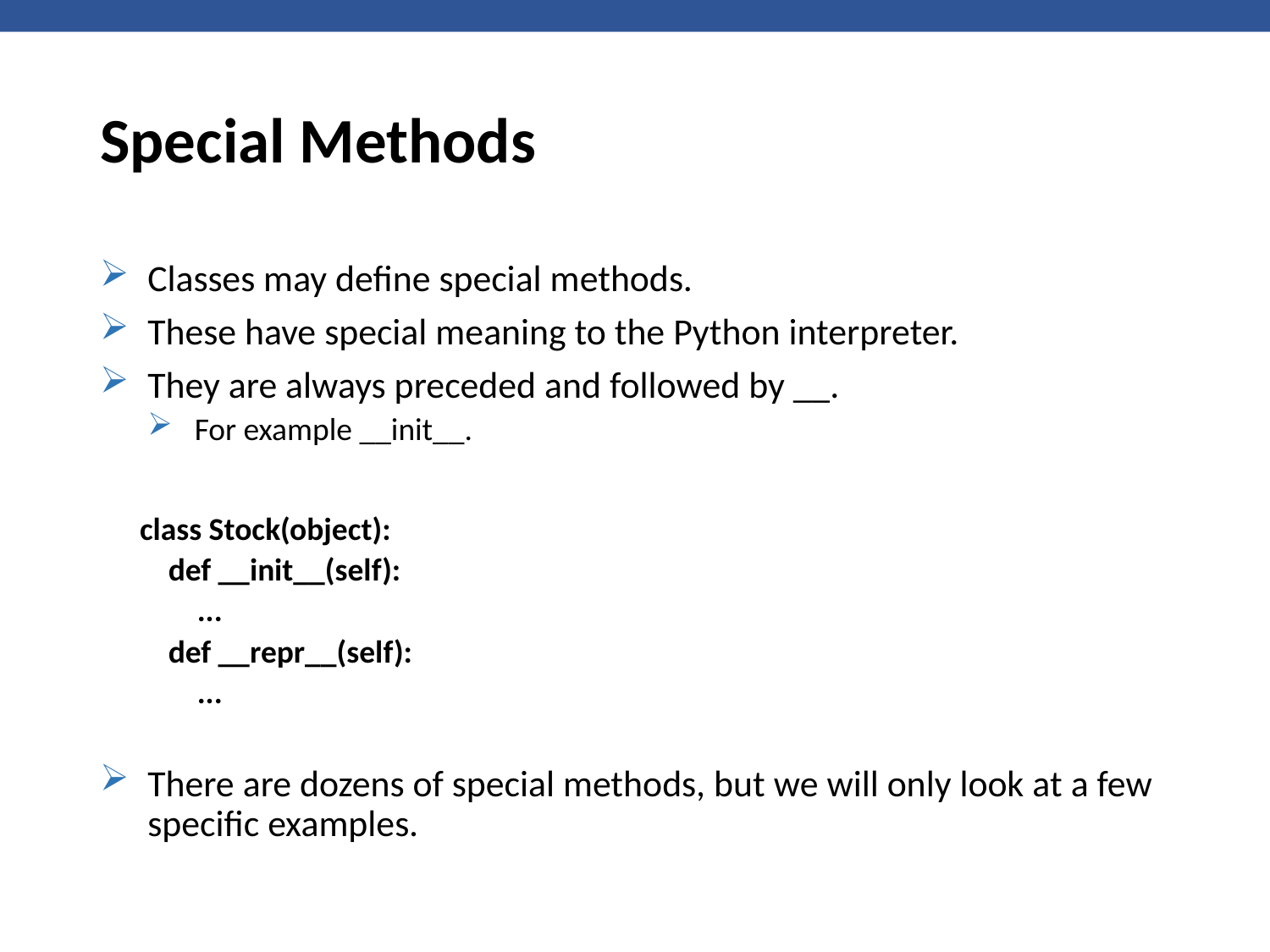

# Special Methods
Classes may define special methods.
These have special meaning to the Python interpreter.
They are always preceded and followed by __.
 For example __init__.

class Stock(object):
    def __init__(self):
        ...
    def __repr__(self):
        ...

There are dozens of special methods, but we will only look at a few specific examples.